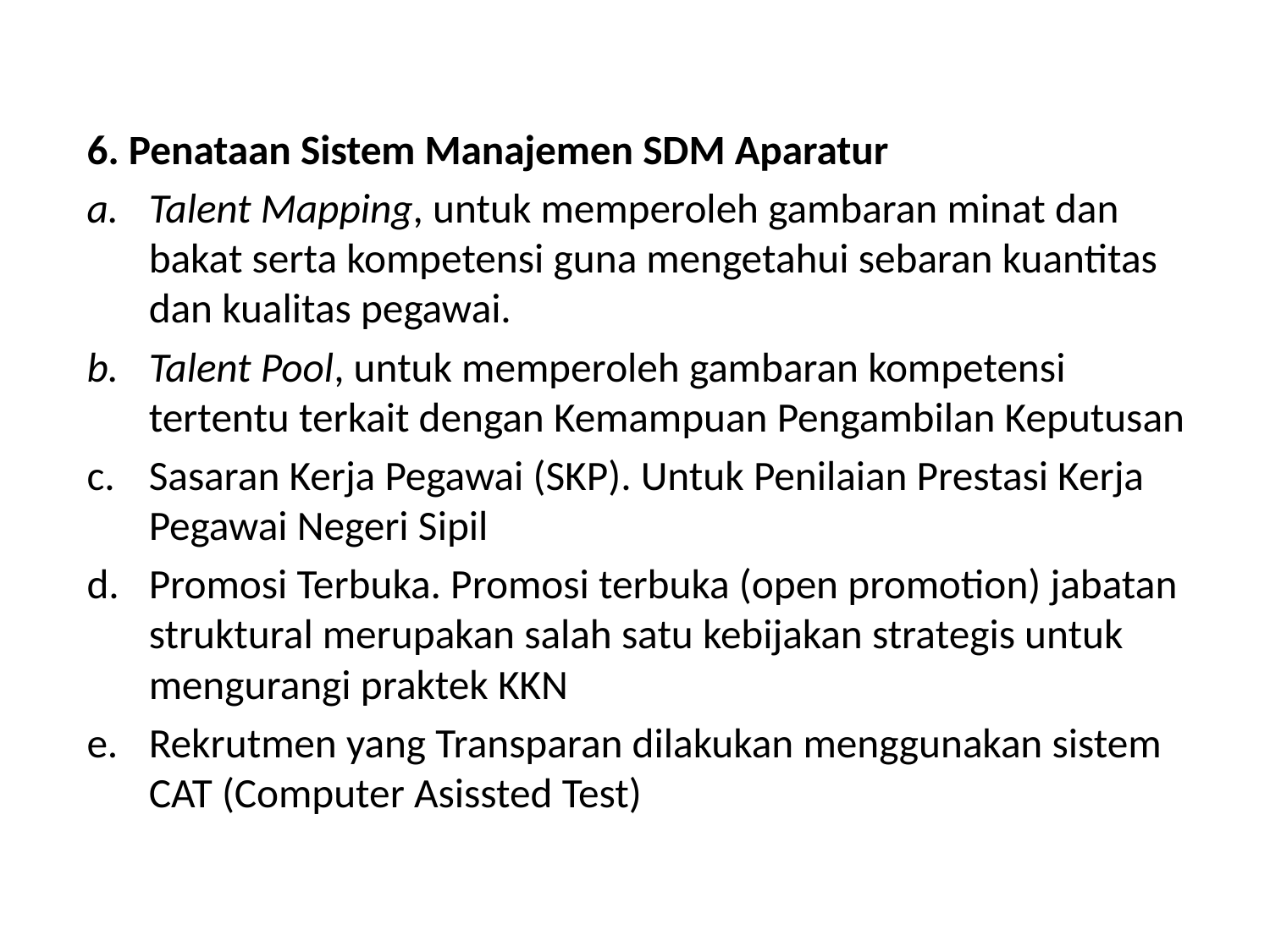

#
6. Penataan Sistem Manajemen SDM Aparatur
Talent Mapping, untuk memperoleh gambaran minat dan bakat serta kompetensi guna mengetahui sebaran kuantitas dan kualitas pegawai.
Talent Pool, untuk memperoleh gambaran kompetensi tertentu terkait dengan Kemampuan Pengambilan Keputusan
Sasaran Kerja Pegawai (SKP). Untuk Penilaian Prestasi Kerja Pegawai Negeri Sipil
Promosi Terbuka. Promosi terbuka (open promotion) jabatan struktural merupakan salah satu kebijakan strategis untuk mengurangi praktek KKN
Rekrutmen yang Transparan dilakukan menggunakan sistem CAT (Computer Asissted Test)